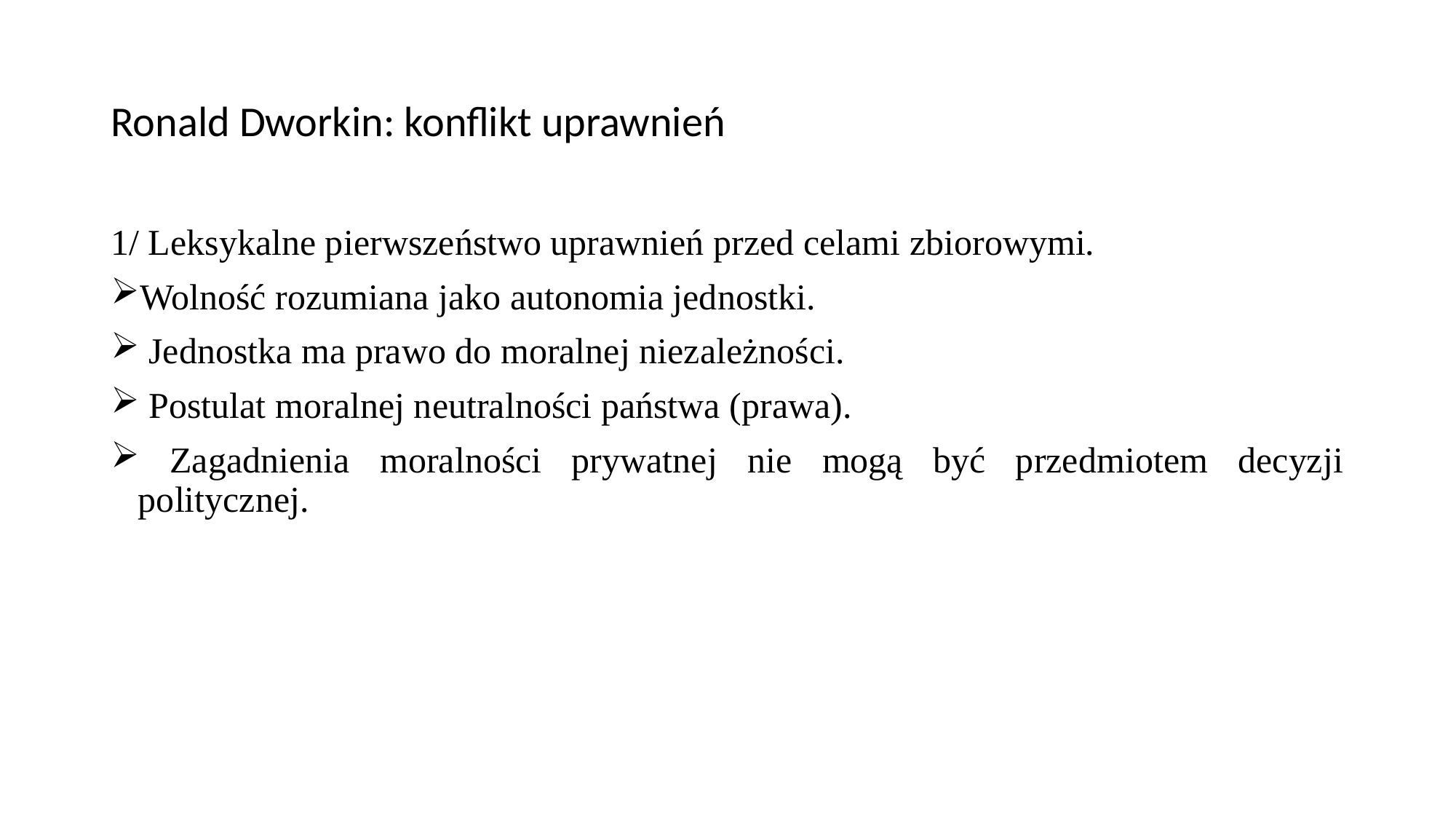

# Ronald Dworkin: konflikt uprawnień
1/ Leksykalne pierwszeństwo uprawnień przed celami zbiorowymi.
Wolność rozumiana jako autonomia jednostki.
 Jednostka ma prawo do moralnej niezależności.
 Postulat moralnej neutralności państwa (prawa).
 Zagadnienia moralności prywatnej nie mogą być przedmiotem decyzji politycznej.